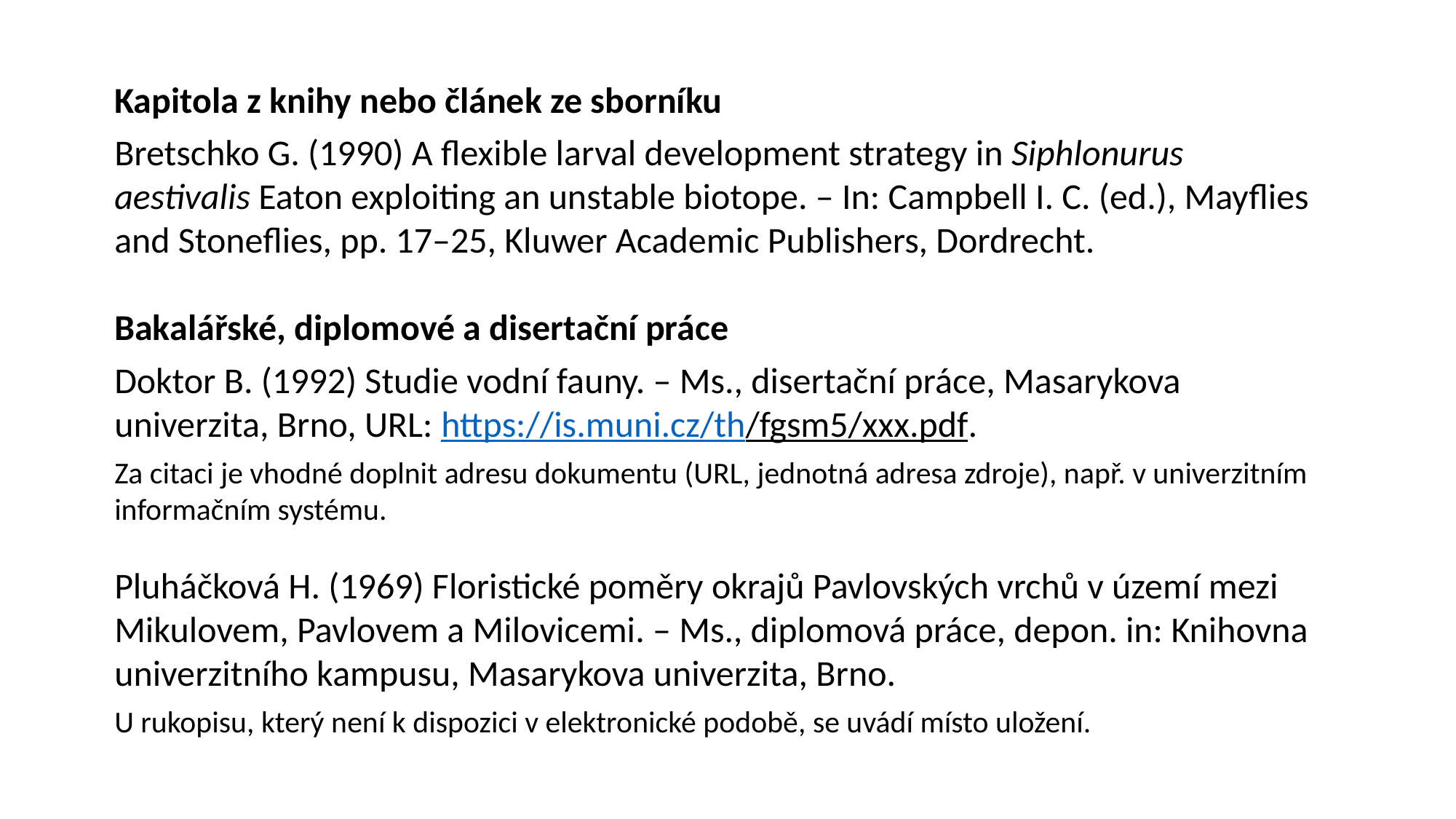

Kapitola z knihy nebo článek ze sborníku
Bretschko G. (1990) A flexible larval development strategy in Siphlonurus aestivalis Eaton exploiting an unstable biotope. – In: Campbell I. C. (ed.), Mayflies and Stoneflies, pp. 17–25, Kluwer Academic Publishers, Dordrecht.

Bakalářské, diplomové a disertační práce
Doktor B. (1992) Studie vodní fauny. – Ms., disertační práce, Masarykova univerzita, Brno, URL: https://is.muni.cz/th/fgsm5/xxx.pdf.
Za citaci je vhodné doplnit adresu dokumentu (URL, jednotná adresa zdroje), např. v univerzitním informačním systému.

Pluháčková H. (1969) Floristické poměry okrajů Pavlovských vrchů v území mezi Mikulovem, Pavlovem a Milovicemi. – Ms., diplomová práce, depon. in: Knihovna univerzitního kampusu, Masarykova univerzita, Brno.
U rukopisu, který není k dispozici v elektronické podobě, se uvádí místo uložení.